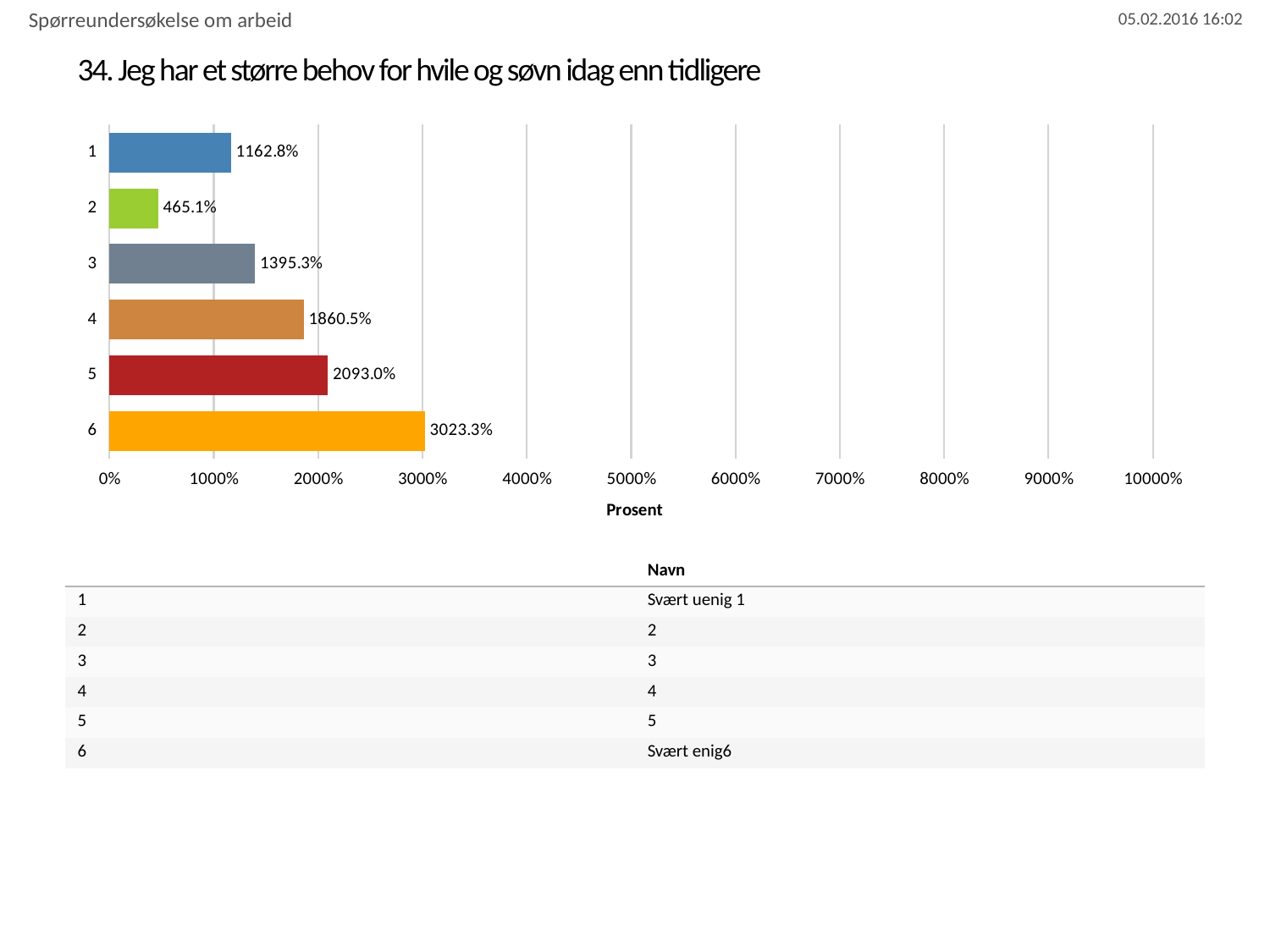

Spørreundersøkelse om arbeid
# 34. Jeg har et større behov for hvile og søvn idag enn tidligere

### Chart

| Category | Jeg har et større behov for hvile og søvn idag enn tidligere |
|---|---|
| 1 | 11.627906976744185 |
| 2 | 4.651162790697675 |
| 3 | 13.953488372093023 |
| 4 | 18.6046511627907 |
| 5 | 20.930232558139537 |
| 6 | 30.232558139534884 |
|  | Navn |
| --- | --- |
| 1 | Svært uenig 1 |
| 2 | 2 |
| 3 | 3 |
| 4 | 4 |
| 5 | 5 |
| 6 | Svært enig6 |